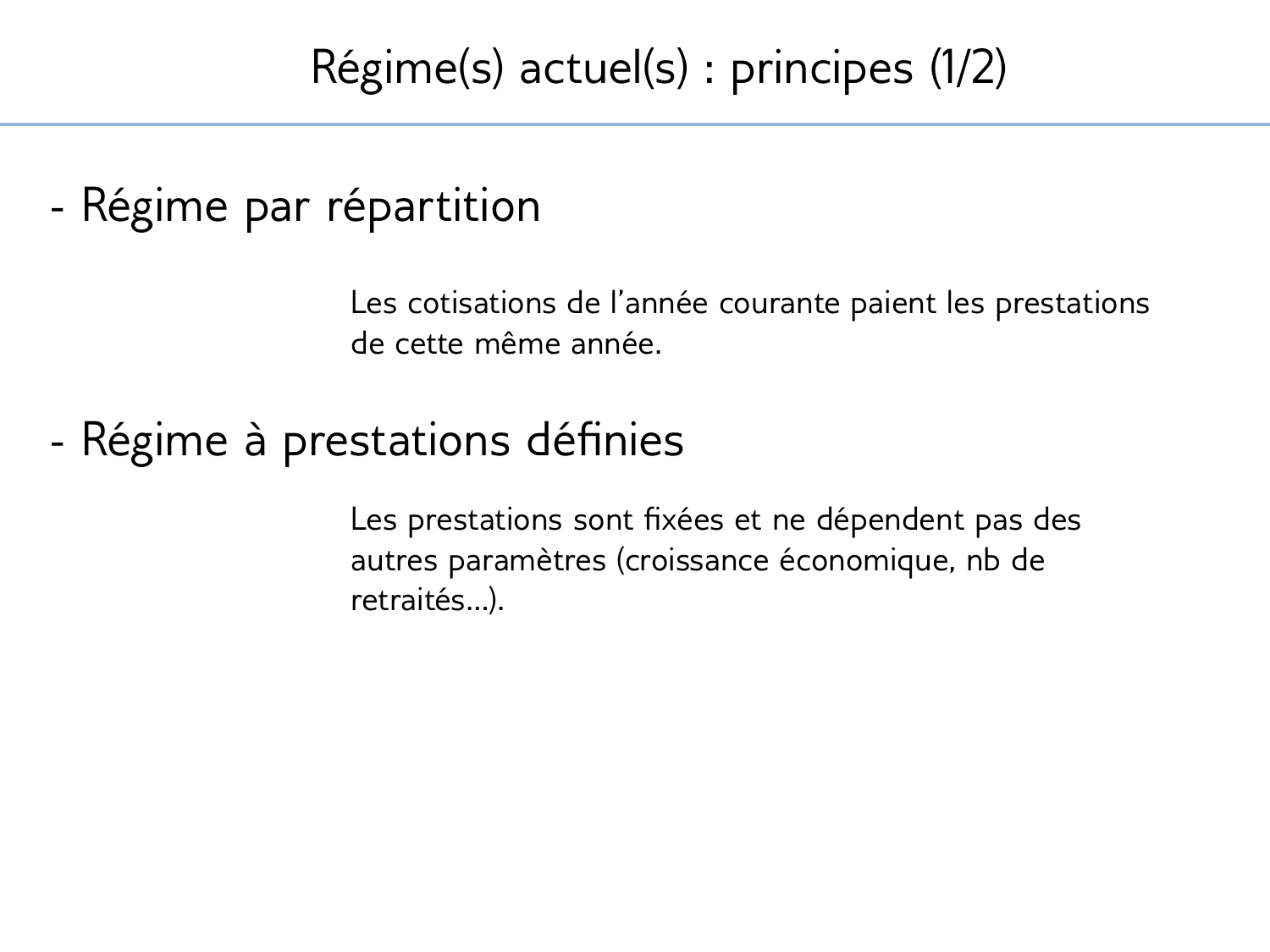

Régime(s) actuel(s) : principes (1/2)

- Régime par répartition
Les cotisations de l’année courante paient les prestations de cette même année.
- Régime à prestations définies
Les prestations sont fixées et ne dépendent pas des autres paramètres (croissance économique, nb de retraités…).